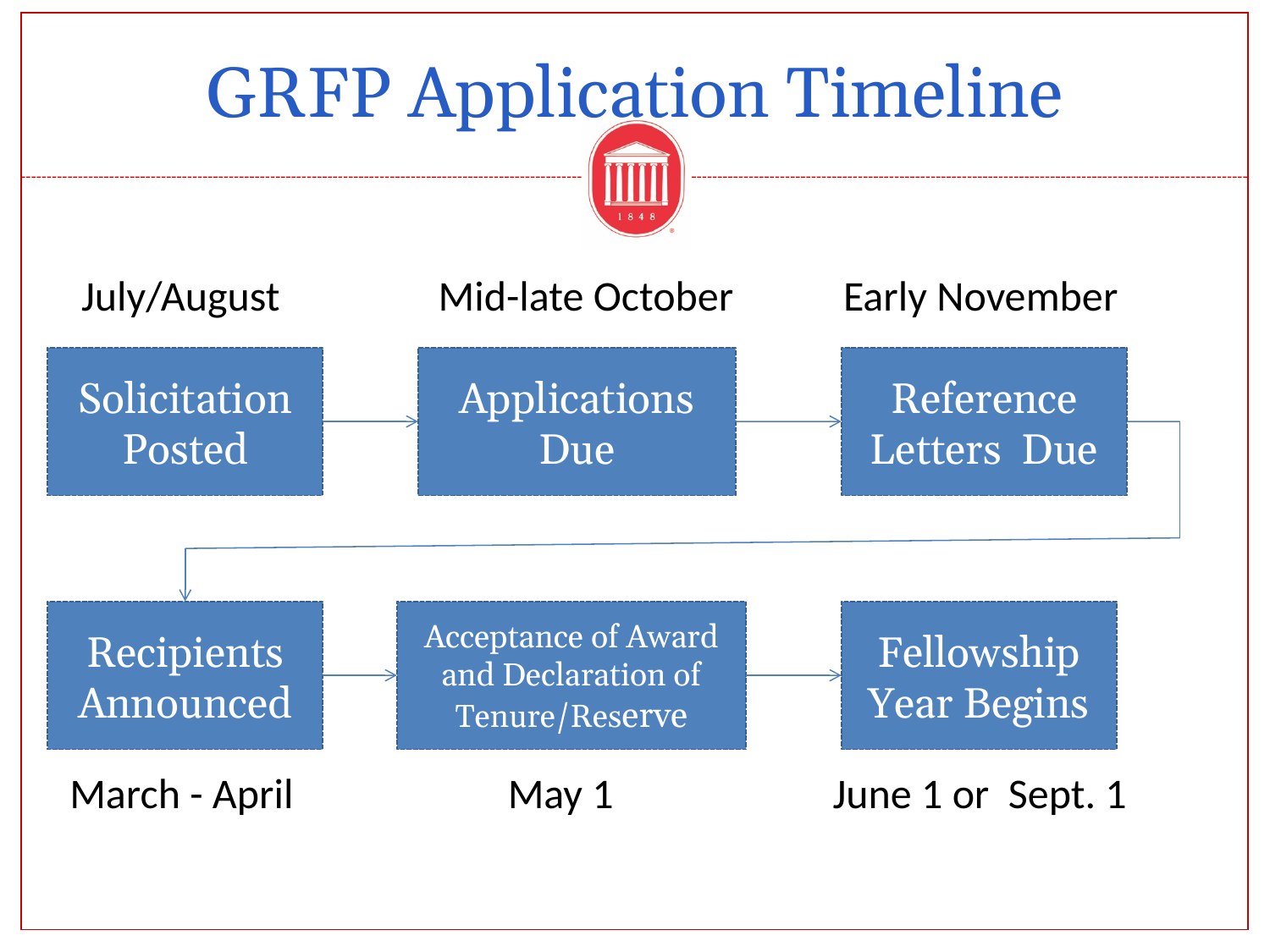

# GRFP Application Timeline
Mid-late October
July/August
Early November

Solicitation Posted
Applications Due
Reference Letters  Due
Recipients Announced
Acceptance of Award and Declaration of Tenure/Reserve
Fellowship Year Begins
 March - April
       May 1
June 1 or  Sept. 1